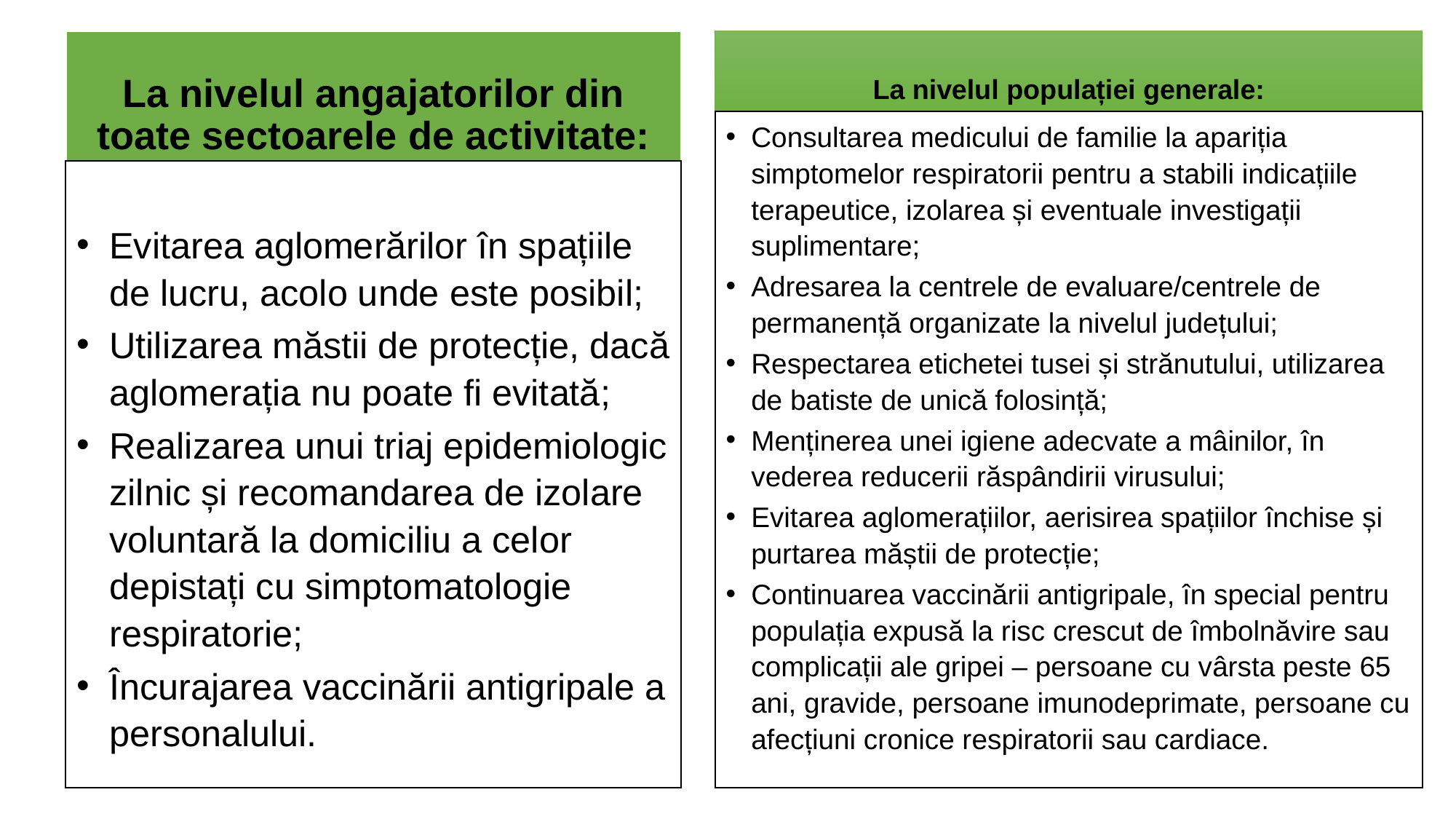

La nivelul populației generale:

La nivelul angajatorilor din toate sectoarele de activitate:

Consultarea medicului de familie la apariția simptomelor respiratorii pentru a stabili indicațiile terapeutice, izolarea și eventuale investigații suplimentare;
Adresarea la centrele de evaluare/centrele de permanență organizate la nivelul județului;
Respectarea etichetei tusei și strănutului, utilizarea de batiste de unică folosință;
Menținerea unei igiene adecvate a mâinilor, în vederea reducerii răspândirii virusului;
Evitarea aglomerațiilor, aerisirea spațiilor închise și purtarea măștii de protecție;
Continuarea vaccinării antigripale, în special pentru populația expusă la risc crescut de îmbolnăvire sau complicații ale gripei – persoane cu vârsta peste 65 ani, gravide, persoane imunodeprimate, persoane cu afecțiuni cronice respiratorii sau cardiace.

Evitarea aglomerărilor în spațiile de lucru, acolo unde este posibil;
Utilizarea măstii de protecție, dacă aglomerația nu poate fi evitată;
Realizarea unui triaj epidemiologic zilnic și recomandarea de izolare voluntară la domiciliu a celor depistați cu simptomatologie respiratorie;
Încurajarea vaccinării antigripale a personalului.